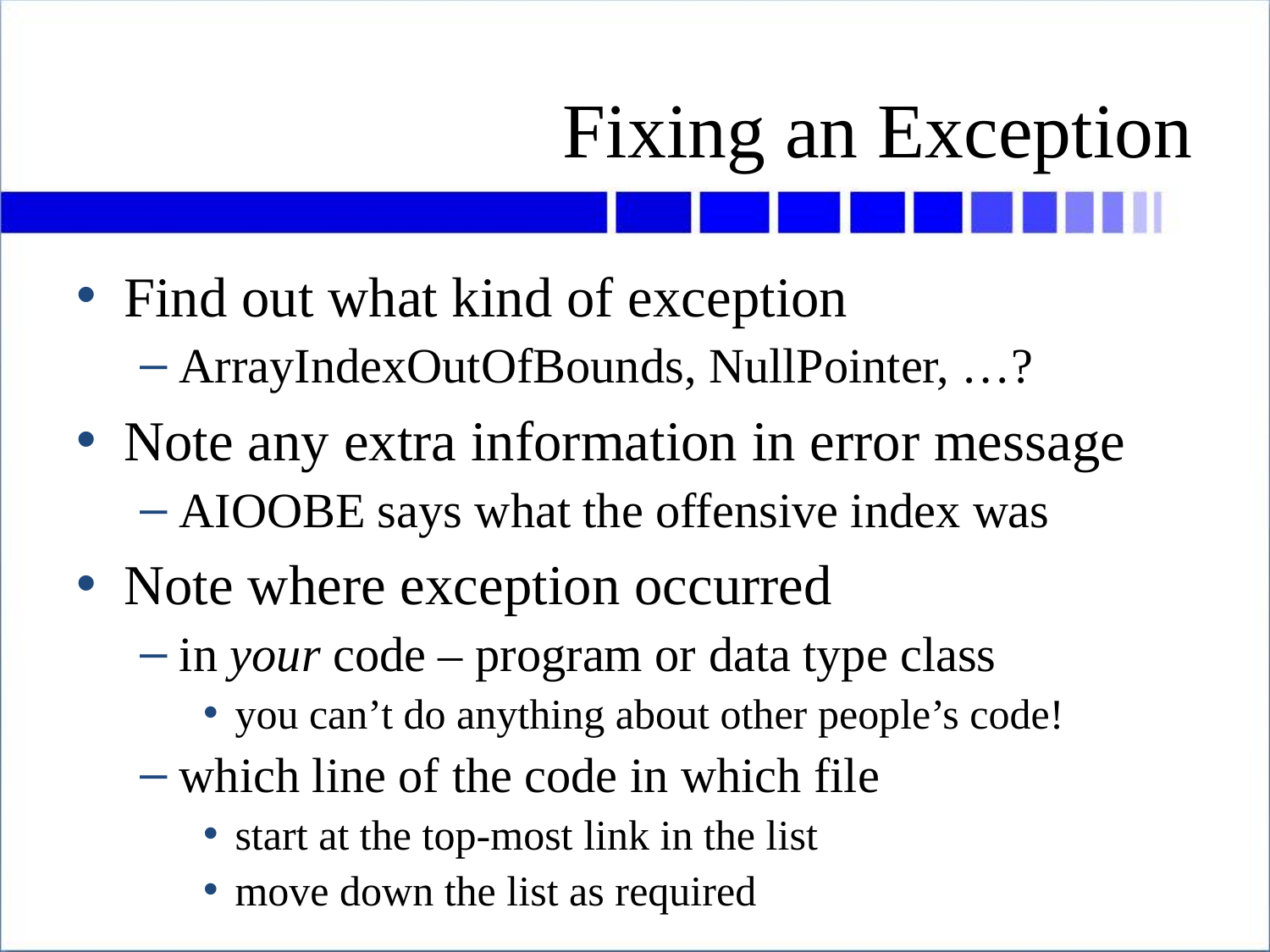

# Fixing an Exception
Find out what kind of exception
ArrayIndexOutOfBounds, NullPointer, …?
Note any extra information in error message
AIOOBE says what the offensive index was
Note where exception occurred
in your code – program or data type class
you can’t do anything about other people’s code!
which line of the code in which file
start at the top-most link in the list
move down the list as required